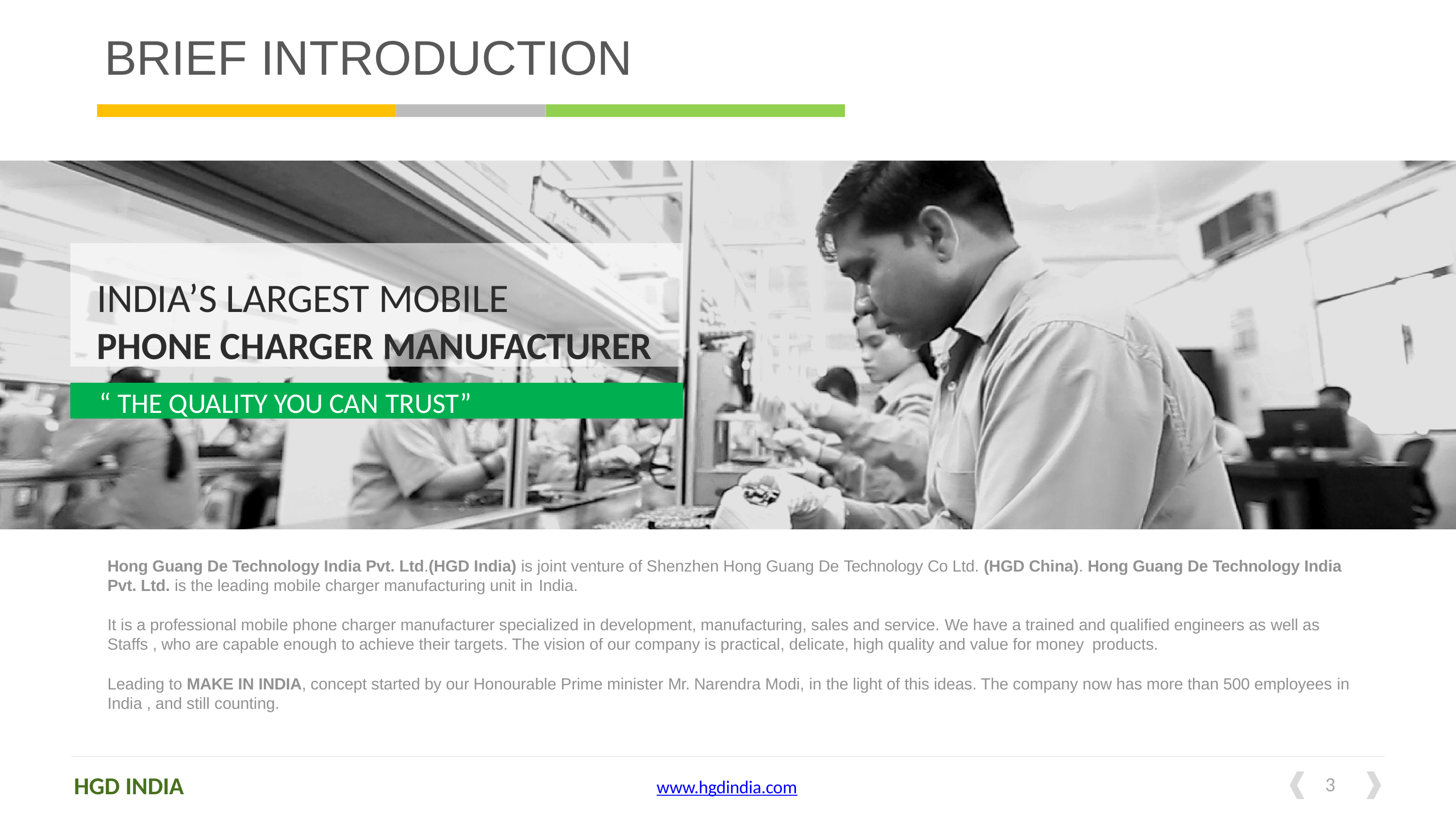

# BRIEF INTRODUCTION

INDIA’S LARGEST MOBILE
PHONE CHARGER MANUFACTURER
“ THE QUALITY YOU CAN TRUST”
Hong Guang De Technology India Pvt. Ltd.(HGD India) is joint venture of Shenzhen Hong Guang De Technology Co Ltd. (HGD China). Hong Guang De Technology India  Pvt. Ltd. is the leading mobile charger manufacturing unit in India.

It is a professional mobile phone charger manufacturer specialized in development, manufacturing, sales and service. We have a trained and qualified engineers as well as  Staffs , who are capable enough to achieve their targets. The vision of our company is practical, delicate, high quality and value for money products.

Leading to MAKE IN INDIA, concept started by our Honourable Prime minister Mr. Narendra Modi, in the light of this ideas. The company now has more than 500 employees in  India , and still counting.
HGD INDIA
3
www.hgdindia.com